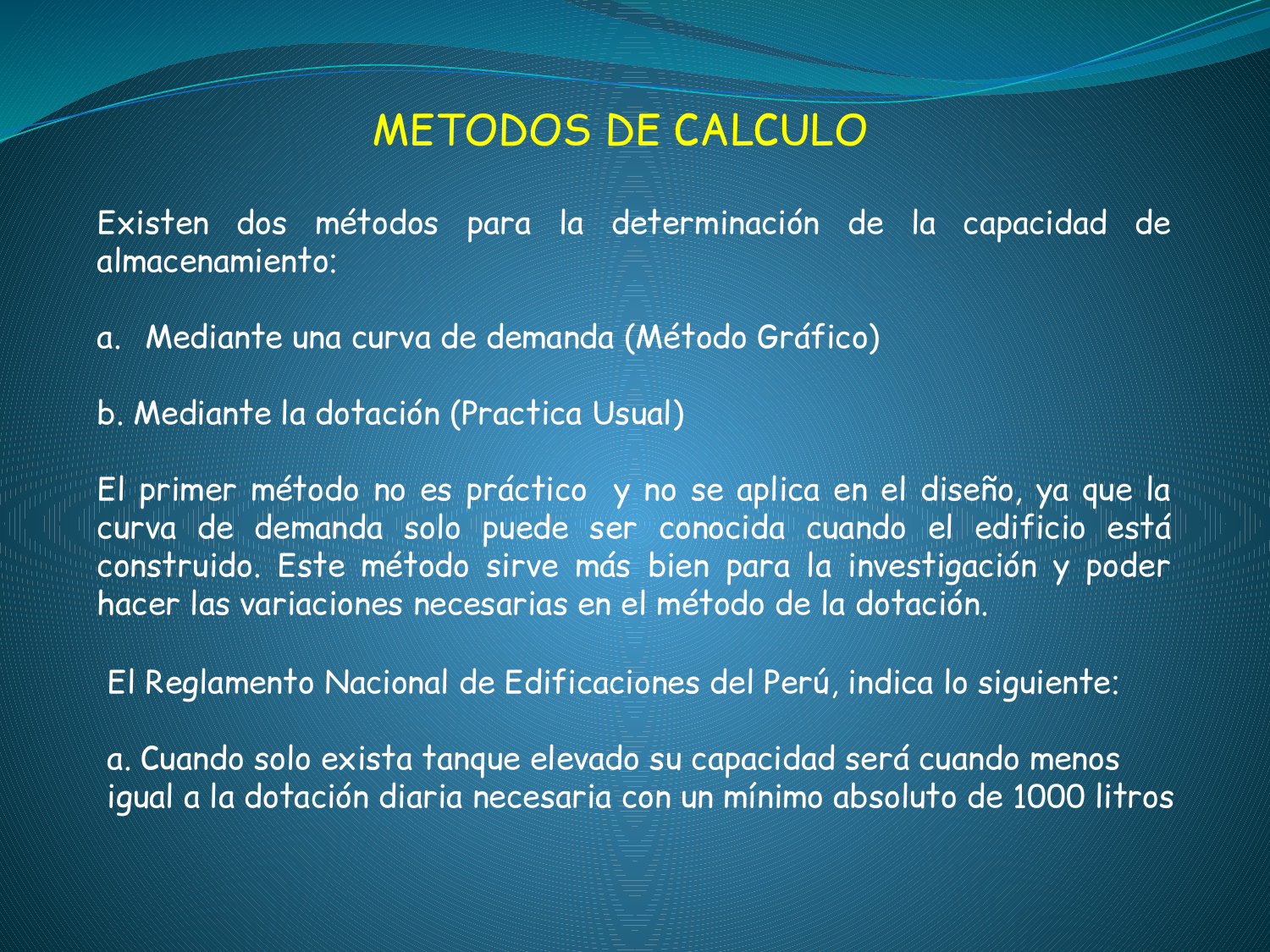

METODOS DE CALCULO
Existen dos métodos para la determinación de la capacidad de almacenamiento:

Mediante una curva de demanda (Método Gráfico)

b. Mediante la dotación (Practica Usual)

El primer método no es práctico  y no se aplica en el diseño, ya que la curva de demanda solo puede ser conocida cuando el edificio está construido. Este método sirve más bien para la investigación y poder hacer las variaciones necesarias en el método de la dotación.
El Reglamento Nacional de Edificaciones del Perú, indica lo siguiente:

a. Cuando solo exista tanque elevado su capacidad será cuando menos igual a la dotación diaria necesaria con un mínimo absoluto de 1000 litros